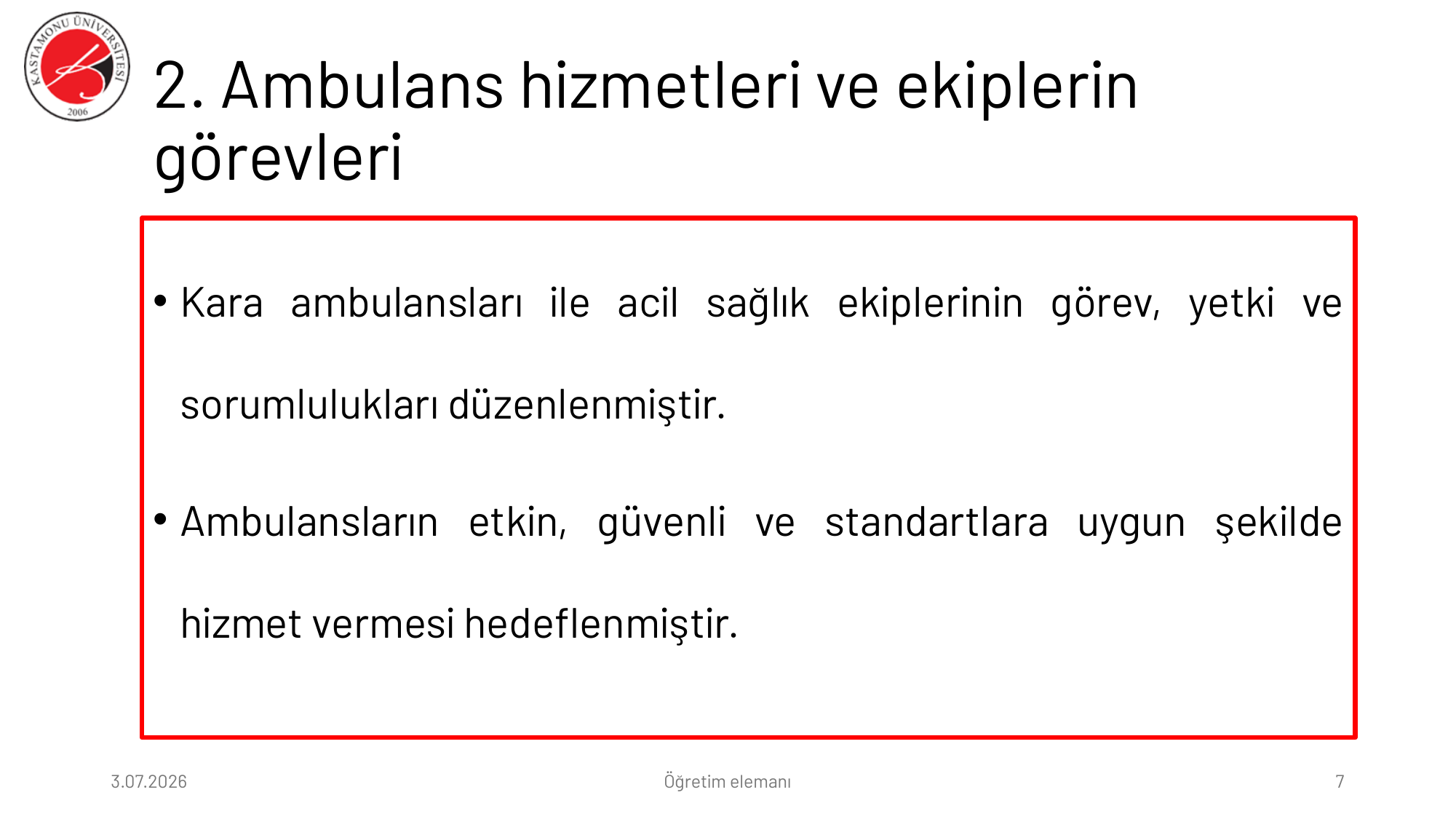

# 2. Ambulans hizmetleri ve ekiplerin görevleri
Kara ambulansları ile acil sağlık ekiplerinin görev, yetki ve sorumlulukları düzenlenmiştir.
Ambulansların etkin, güvenli ve standartlara uygun şekilde hizmet vermesi hedeflenmiştir.
3.07.2026
Öğretim elemanı
7